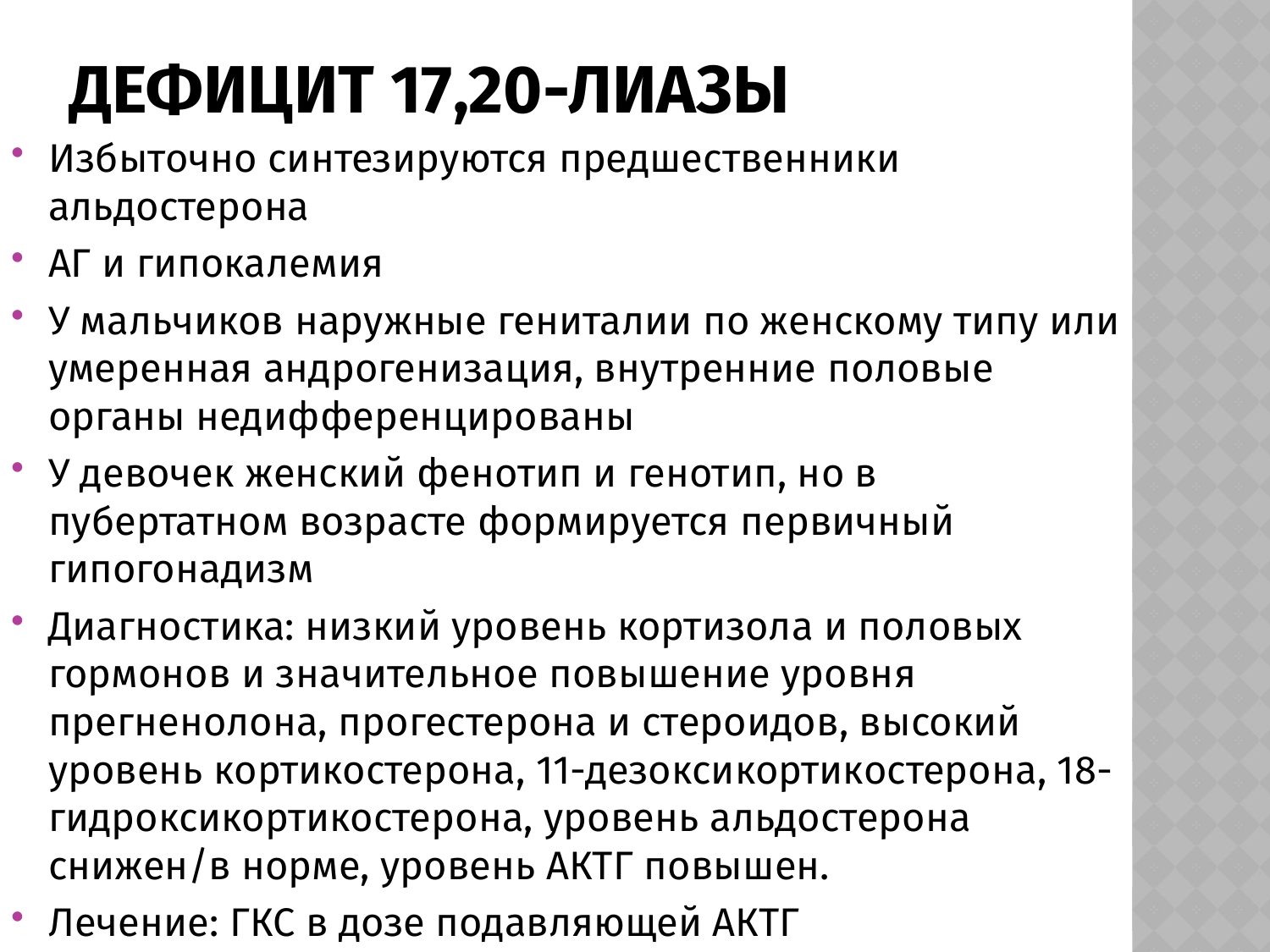

# Дефицит 17,20-лиазы
Избыточно синтезируются предшественники альдостерона
АГ и гипокалемия
У мальчиков наружные гениталии по женскому типу или умеренная андрогенизация, внутренние половые органы недифференцированы
У девочек женский фенотип и генотип, но в пубертатном возрасте формируется первичный гипогонадизм
Диагностика: низкий уровень кортизола и половых гормонов и значительное повышение уровня прегненолона, прогестерона и стероидов, высокий уровень кортикостерона, 11-дезоксикортикостерона, 18- гидроксикортикостерона, уровень альдостерона снижен/в норме, уровень АКТГ повышен.
Лечение: ГКС в дозе подавляющей АКТГ